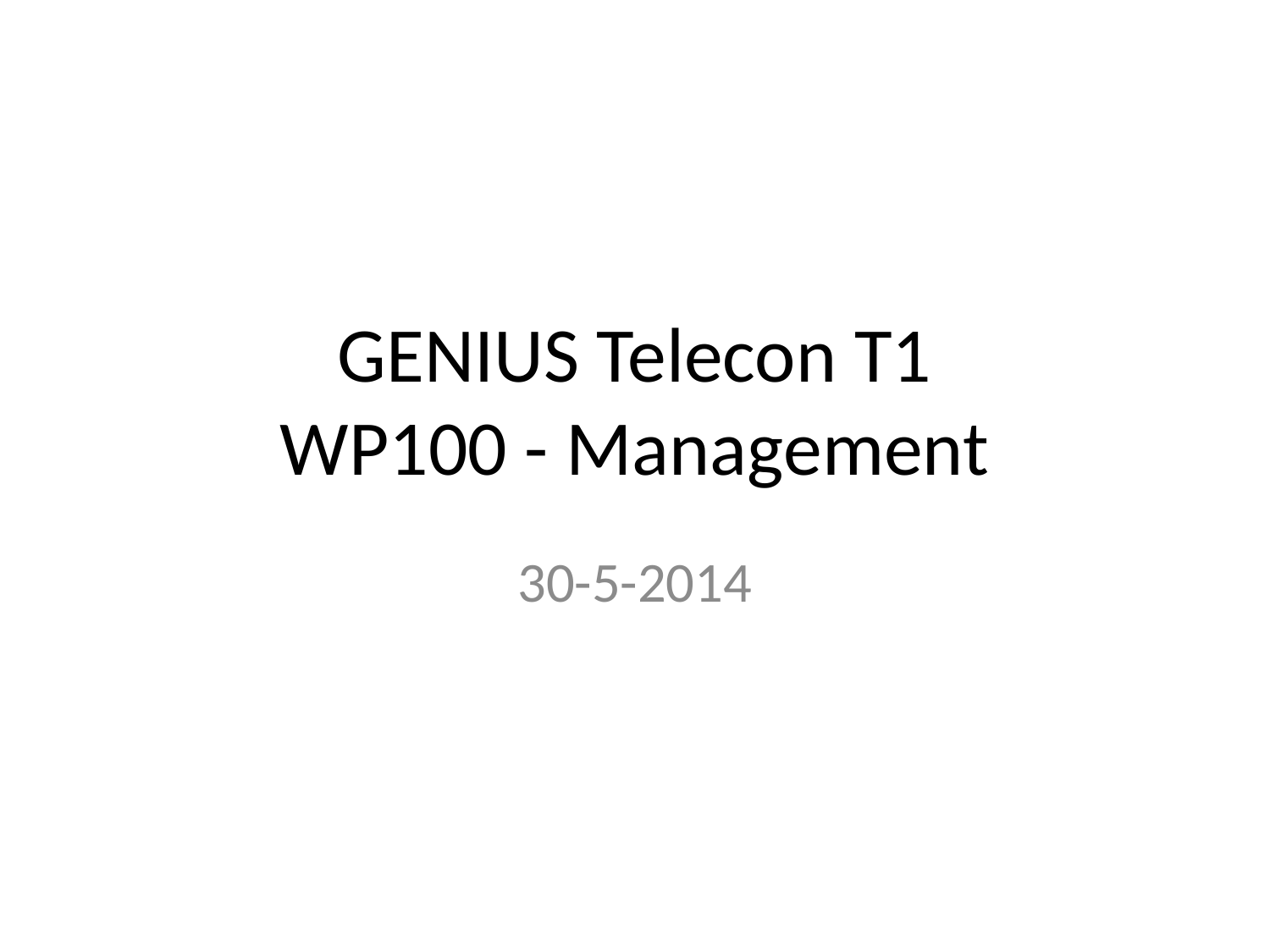

# GENIUS Telecon T1 WP100 - Management
30-5-2014